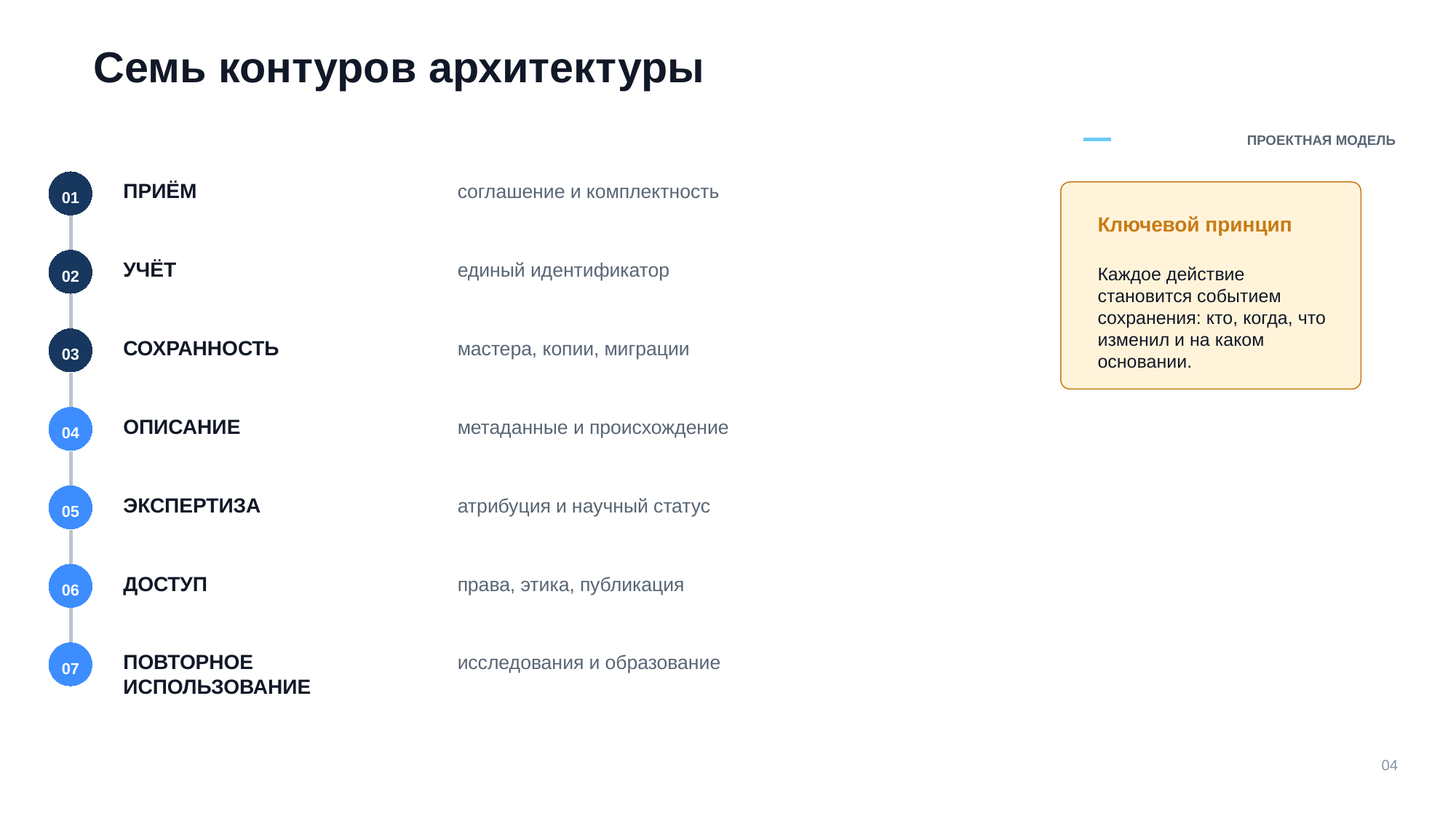

Семь контуров архитектуры

ПРОЕКТНАЯ МОДЕЛЬ

ПРИЁМ
соглашение и комплектность
01

Ключевой принцип

УЧЁТ
единый идентификатор
Каждое действие становится событием сохранения: кто, когда, что изменил и на каком основании.
02

СОХРАННОСТЬ
мастера, копии, миграции
03

ОПИСАНИЕ
метаданные и происхождение
04

ЭКСПЕРТИЗА
атрибуция и научный статус
05

ДОСТУП
права, этика, публикация
06

ПОВТОРНОЕ ИСПОЛЬЗОВАНИЕ
исследования и образование
07
04